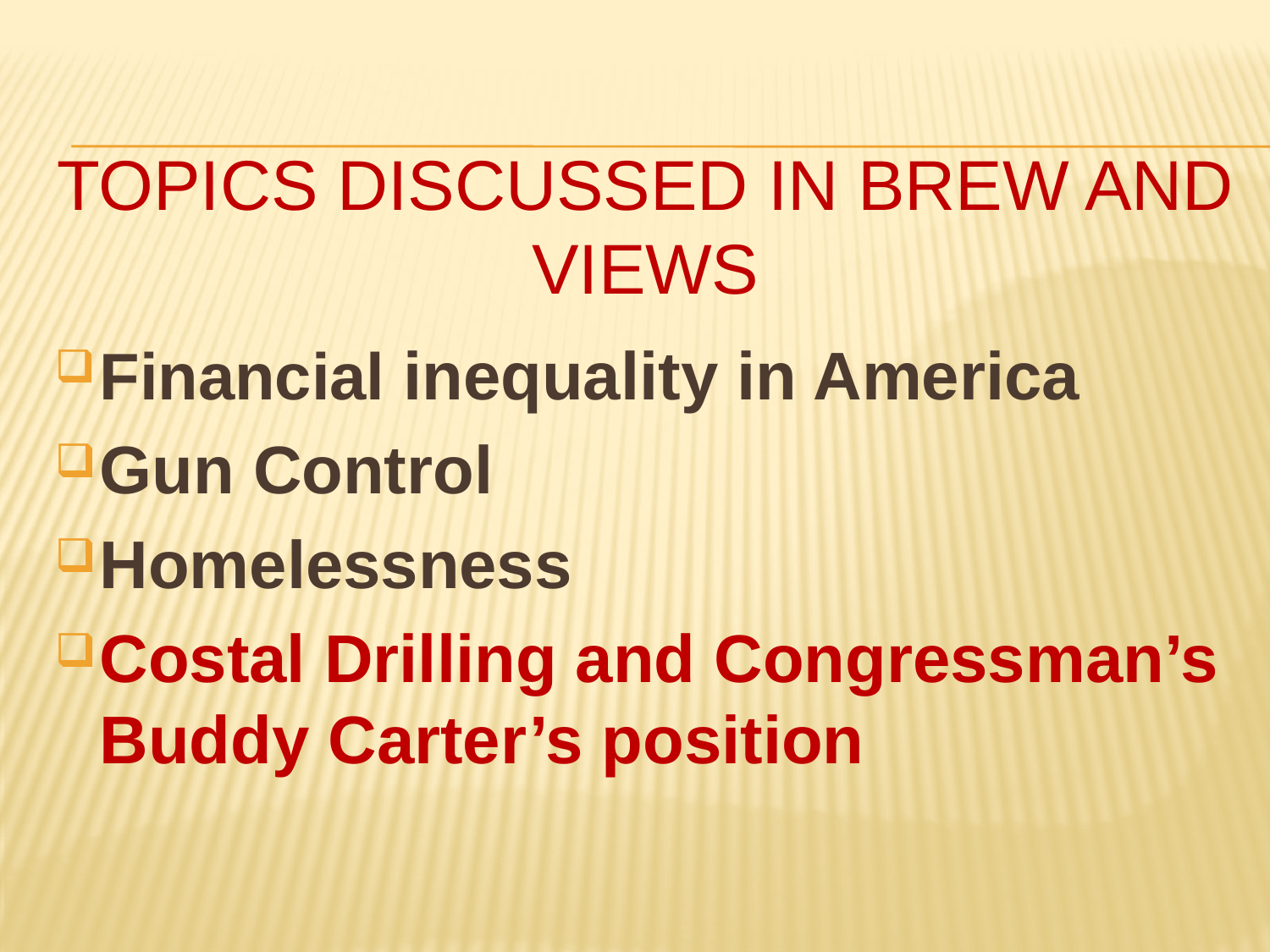

# Topics discussed in Brew and Views
Financial inequality in America
Gun Control
Homelessness
Costal Drilling and Congressman’s Buddy Carter’s position